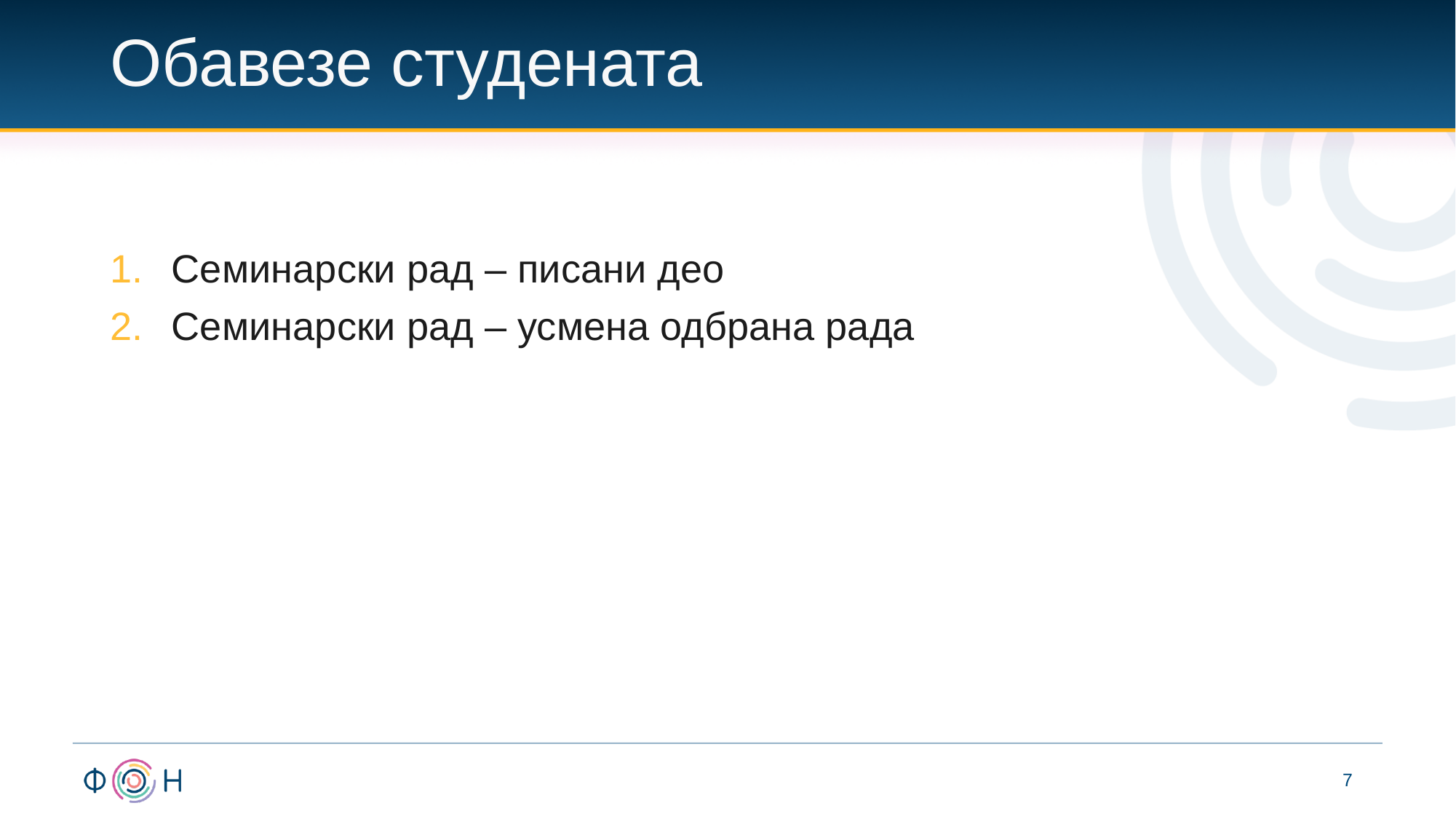

# Обавезе студената

Семинарски рад – писани део
Семинарски рад – усмена одбрана рада

7